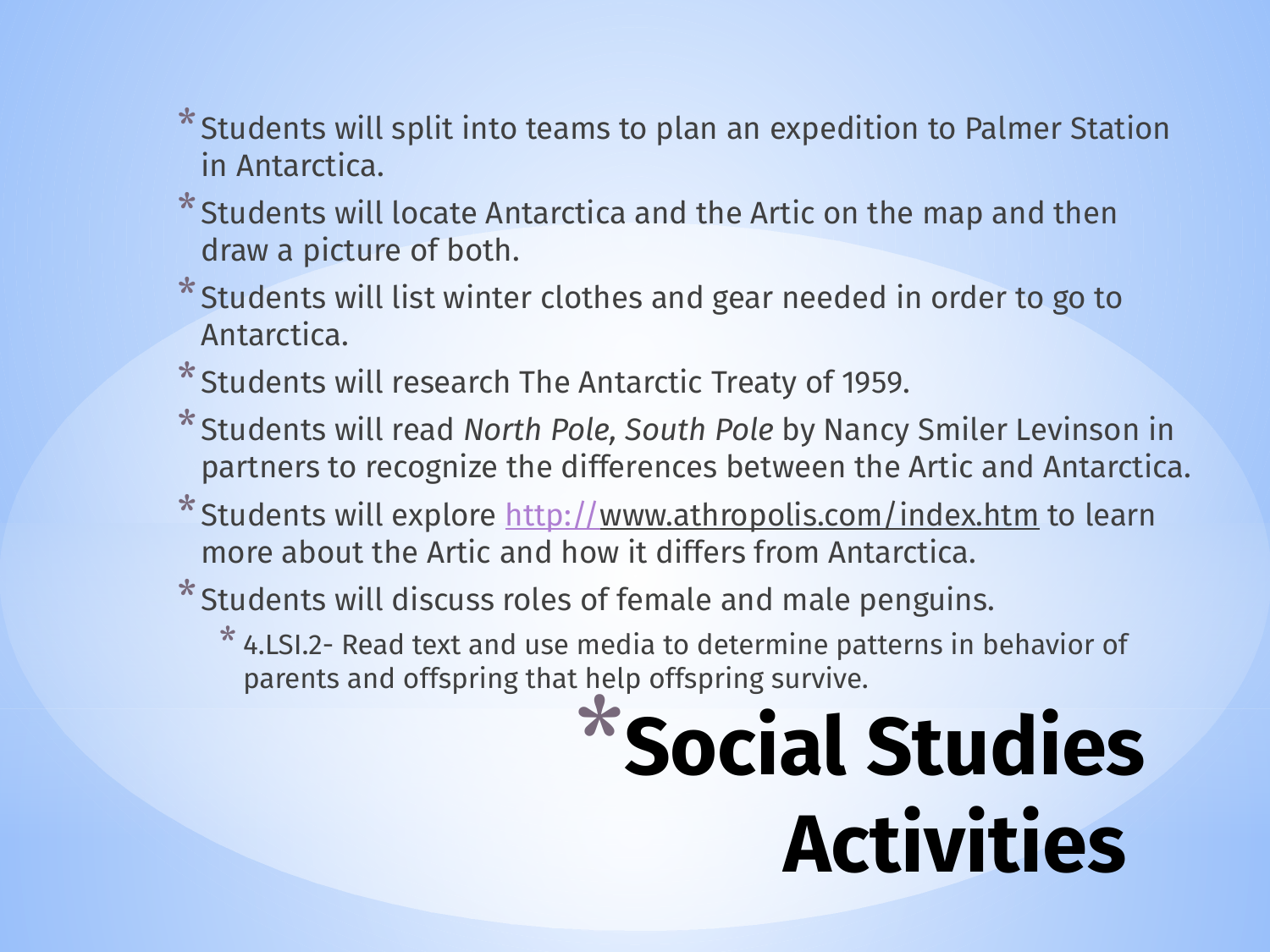

Students will split into teams to plan an expedition to Palmer Station in Antarctica.
Students will locate Antarctica and the Artic on the map and then draw a picture of both.
Students will list winter clothes and gear needed in order to go to Antarctica.
Students will research The Antarctic Treaty of 1959.
Students will read North Pole, South Pole by Nancy Smiler Levinson in partners to recognize the differences between the Artic and Antarctica.
Students will explore http://www.athropolis.com/index.htm to learn more about the Artic and how it differs from Antarctica.
Students will discuss roles of female and male penguins.
4.LSI.2- Read text and use media to determine patterns in behavior of parents and offspring that help offspring survive.
# Social Studies Activities